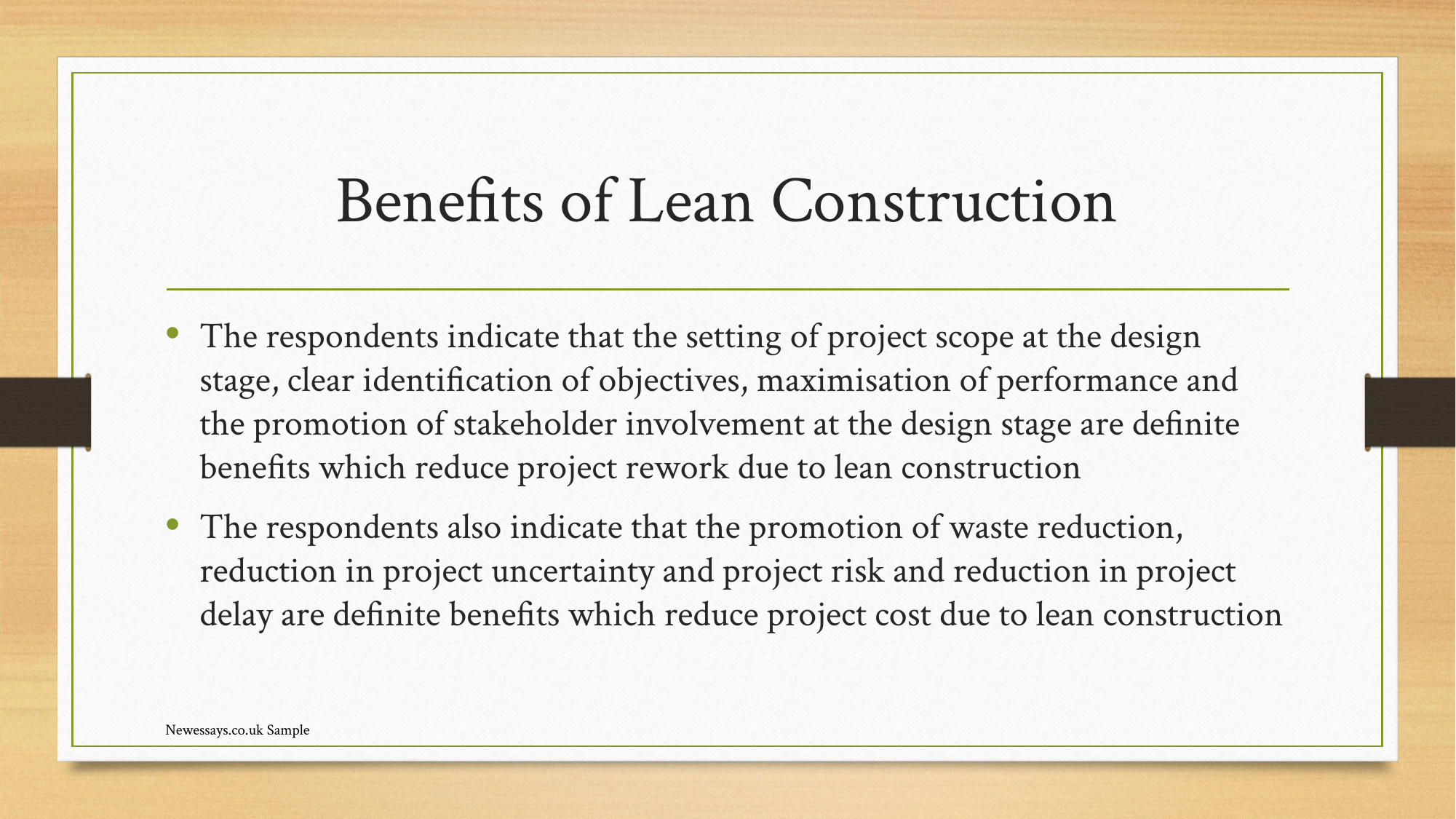

# Benefits of Lean Construction
The respondents indicate that the setting of project scope at the design stage, clear identification of objectives, maximisation of performance and the promotion of stakeholder involvement at the design stage are definite benefits which reduce project rework due to lean construction
The respondents also indicate that the promotion of waste reduction, reduction in project uncertainty and project risk and reduction in project delay are definite benefits which reduce project cost due to lean construction
Newessays.co.uk Sample